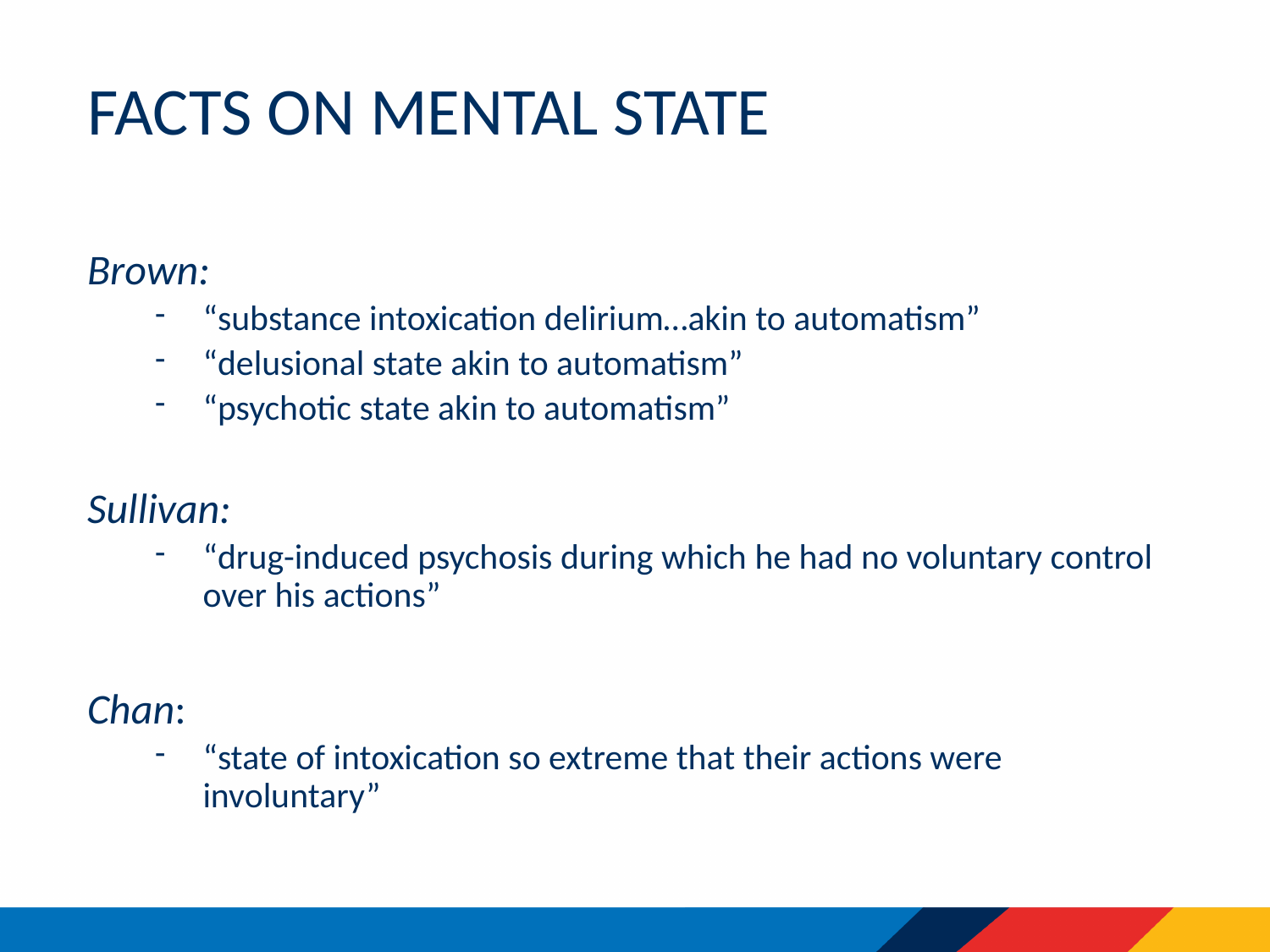

# Facts on mental state
Brown:
“substance intoxication delirium…akin to automatism”
“delusional state akin to automatism”
“psychotic state akin to automatism”
Sullivan:
“drug-induced psychosis during which he had no voluntary control over his actions”

Chan:
“state of intoxication so extreme that their actions were involuntary”